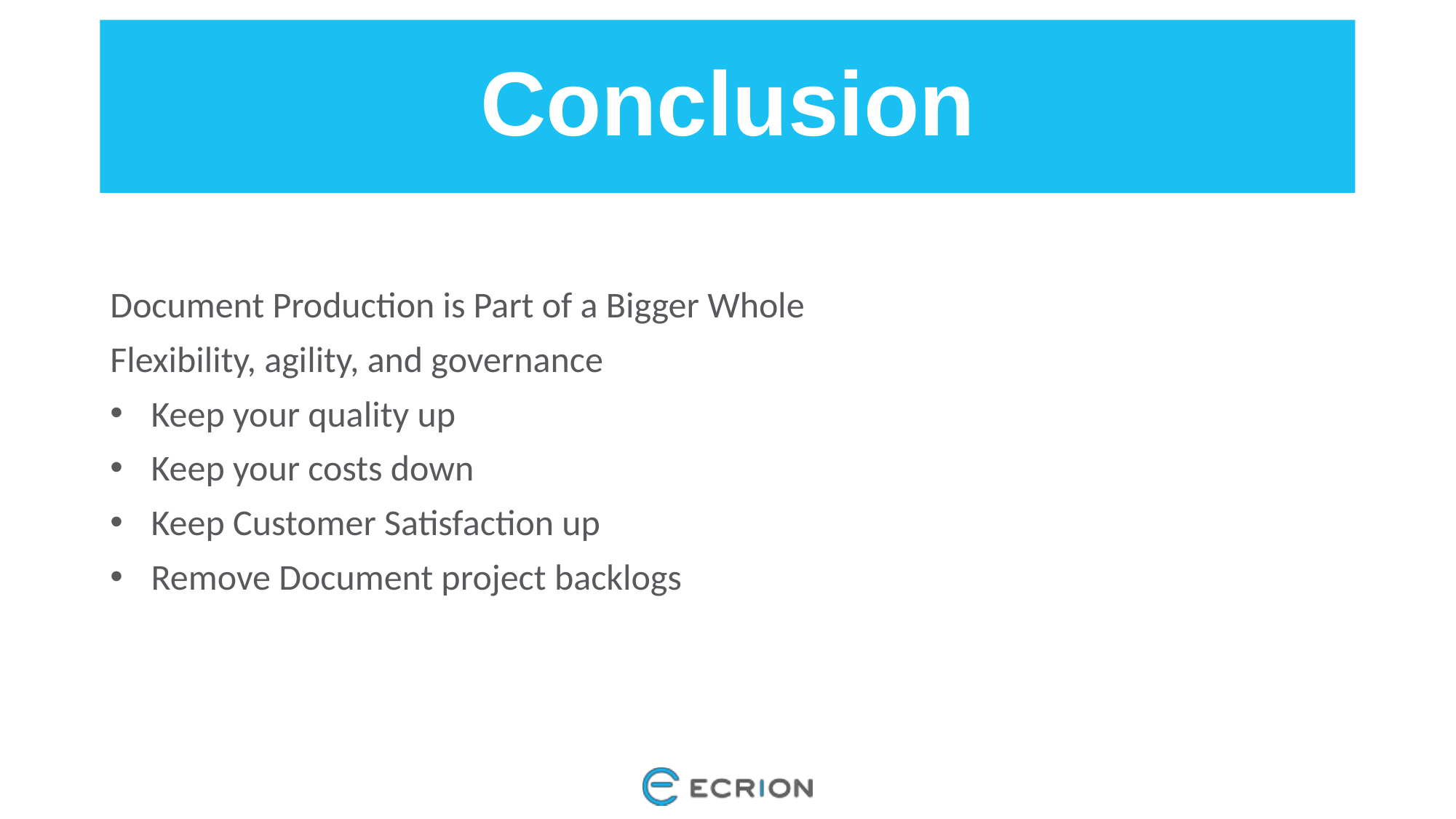

# Conclusion
Document Production is Part of a Bigger Whole
Flexibility, agility, and governance
Keep your quality up
Keep your costs down
Keep Customer Satisfaction up
Remove Document project backlogs